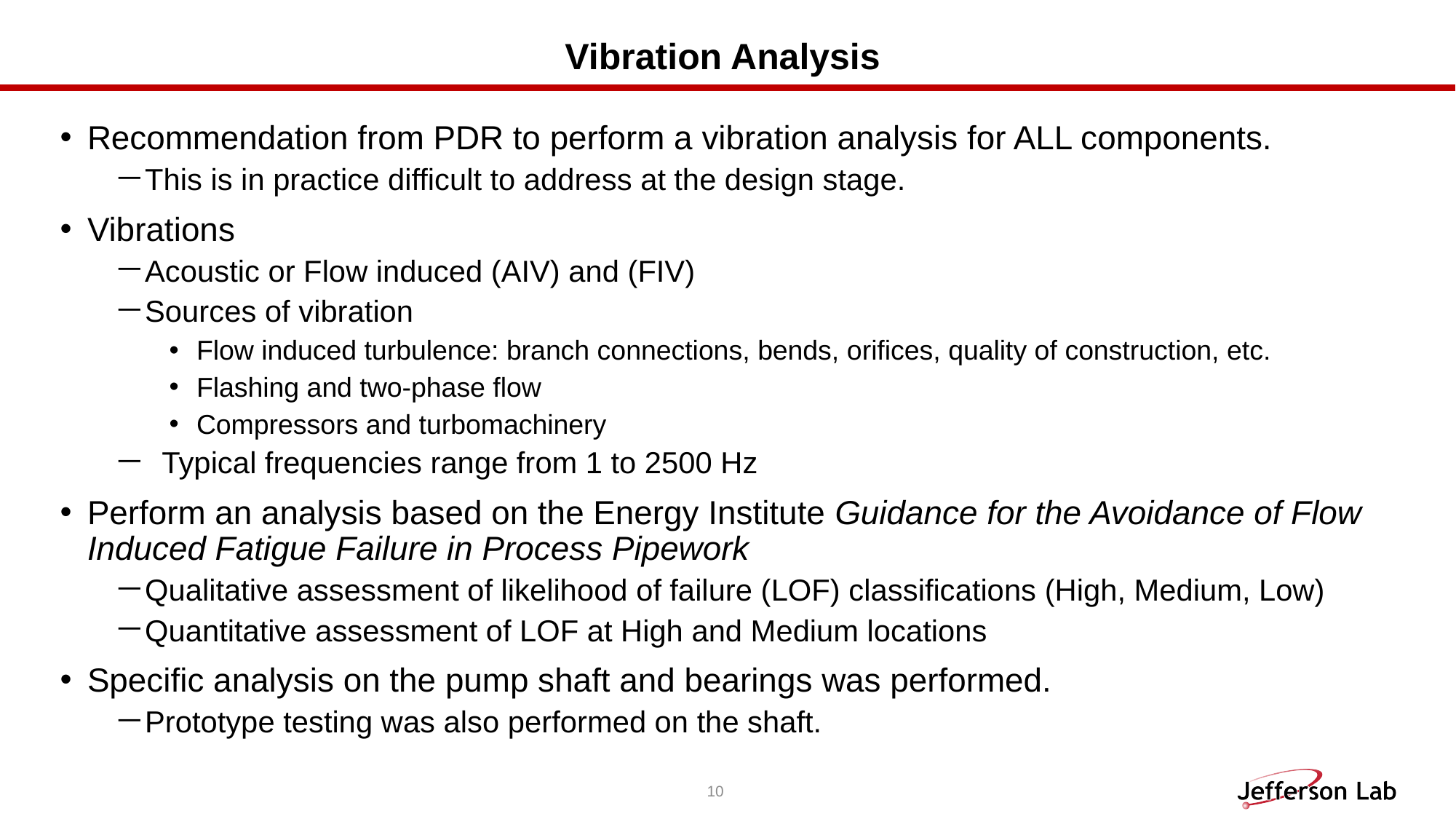

# Vibration Analysis
Recommendation from PDR to perform a vibration analysis for ALL components.
This is in practice difficult to address at the design stage.
Vibrations
Acoustic or Flow induced (AIV) and (FIV)
Sources of vibration
Flow induced turbulence: branch connections, bends, orifices, quality of construction, etc.
Flashing and two-phase flow
Compressors and turbomachinery
  Typical frequencies range from 1 to 2500 Hz
Perform an analysis based on the Energy Institute Guidance for the Avoidance of Flow Induced Fatigue Failure in Process Pipework
Qualitative assessment of likelihood of failure (LOF) classifications (High, Medium, Low)
Quantitative assessment of LOF at High and Medium locations
Specific analysis on the pump shaft and bearings was performed.
Prototype testing was also performed on the shaft.

10